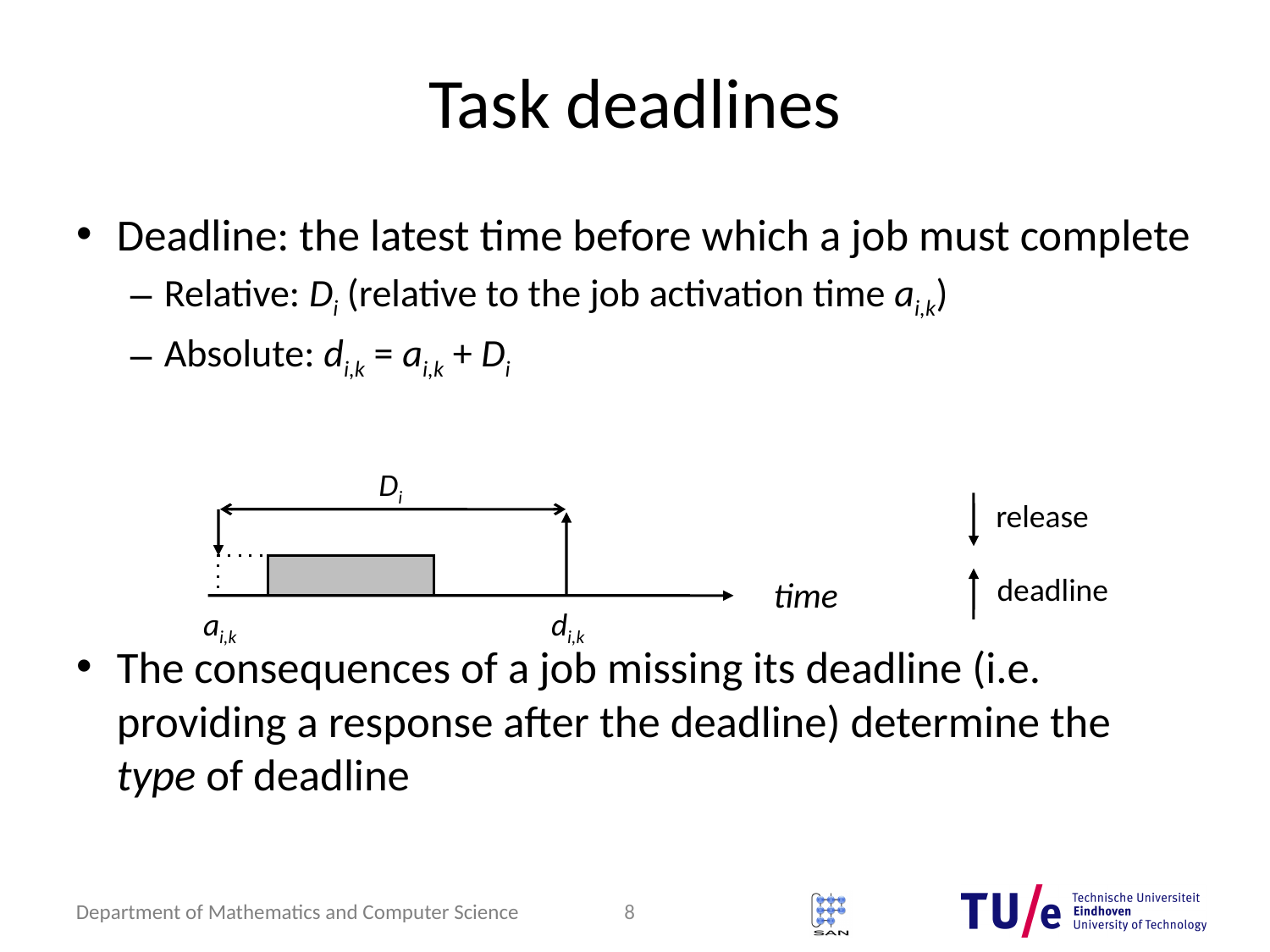

# Task deadlines
Deadline: the latest time before which a job must complete
Relative: Di (relative to the job activation time ai,k)
Absolute: di,k = ai,k + Di

The consequences of a job missing its deadline (i.e. providing a response after the deadline) determine the type of deadline
Di
release

deadline
time

ai,k
di,k
8